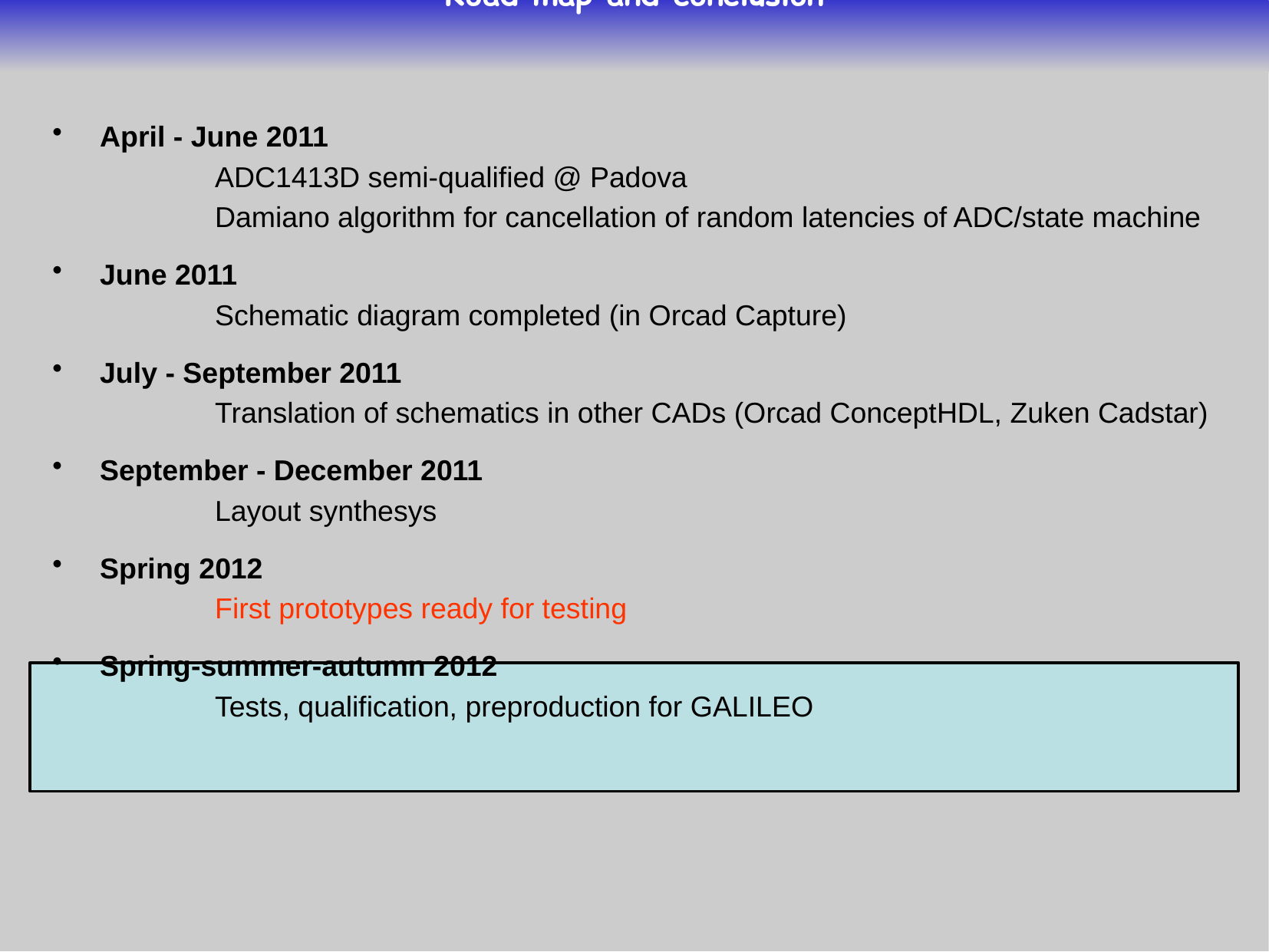

Road map and conclusion
April - June 2011
		ADC1413D semi-qualified @ Padova
		Damiano algorithm for cancellation of random latencies of ADC/state machine
June 2011
		Schematic diagram completed (in Orcad Capture)
July - September 2011
		Translation of schematics in other CADs (Orcad ConceptHDL, Zuken Cadstar)
September - December 2011
		Layout synthesys
Spring 2012
		First prototypes ready for testing
Spring-summer-autumn 2012
		Tests, qualification, preproduction for GALILEO